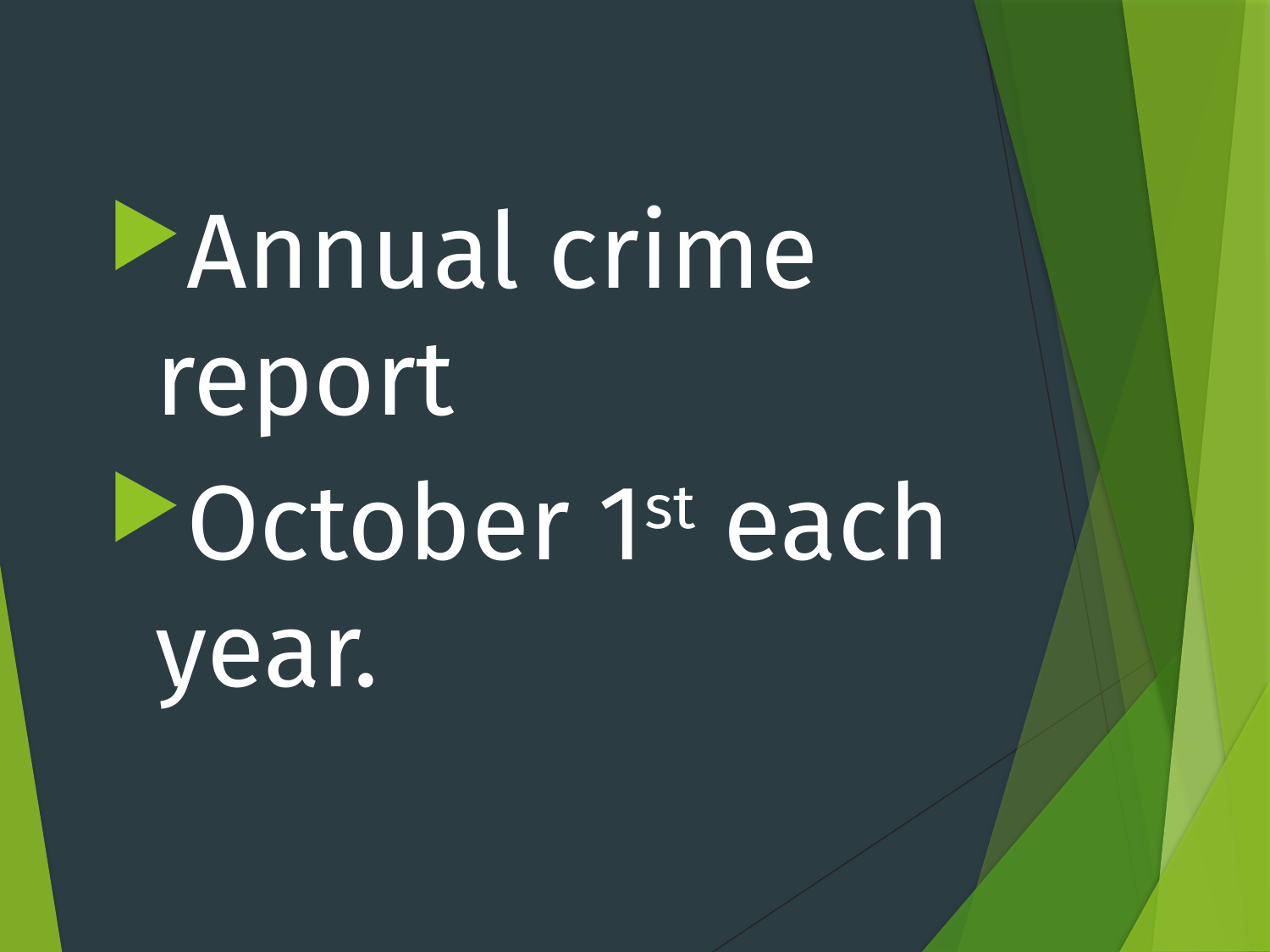

#
Annual crime report
October 1st each year.